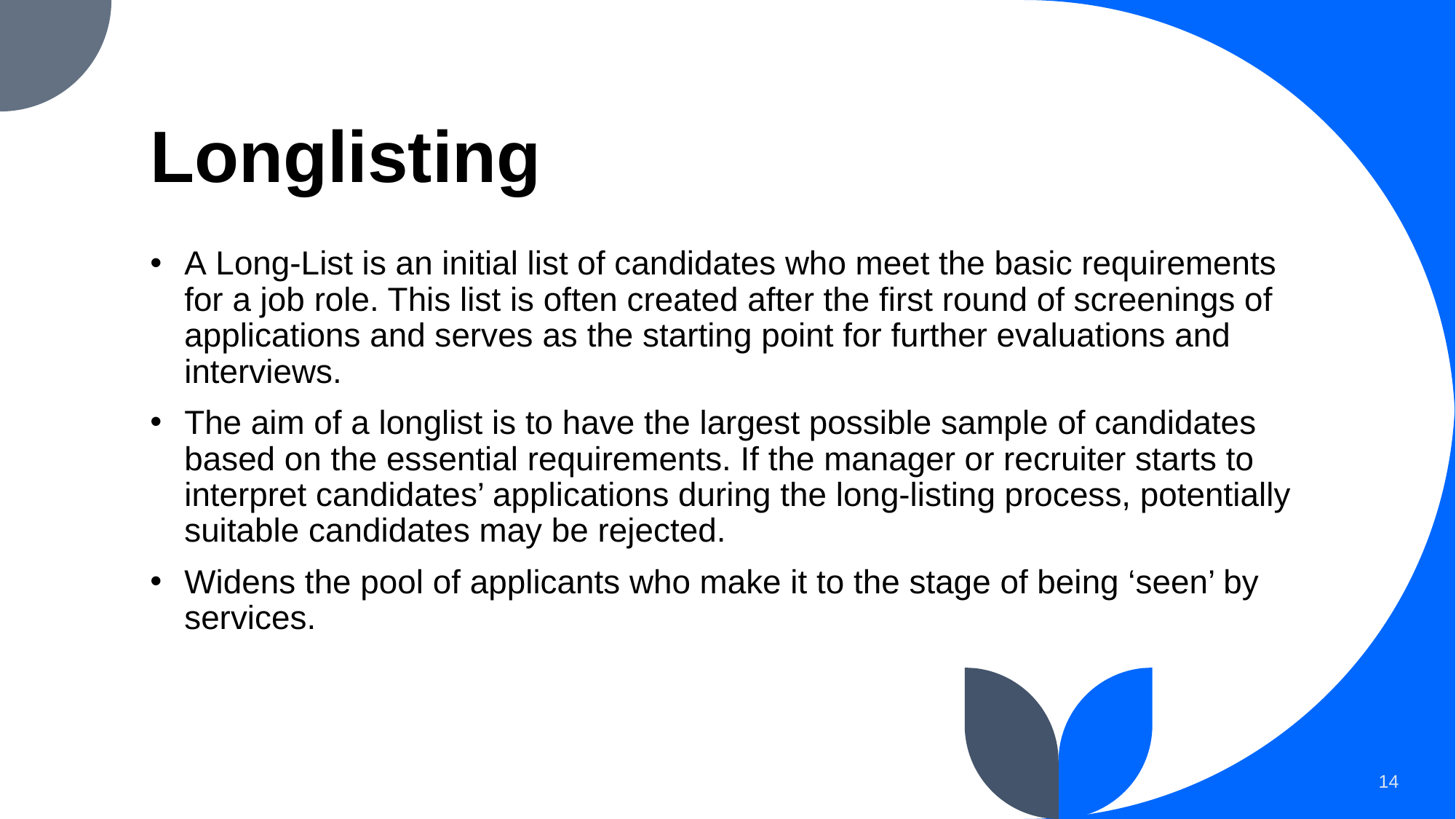

# Longlisting
A Long-List is an initial list of candidates who meet the basic requirements for a job role. This list is often created after the first round of screenings of applications and serves as the starting point for further evaluations and interviews.
The aim of a longlist is to have the largest possible sample of candidates based on the essential requirements. If the manager or recruiter starts to interpret candidates’ applications during the long-listing process, potentially suitable candidates may be rejected.
Widens the pool of applicants who make it to the stage of being ‘seen’ by services.

14